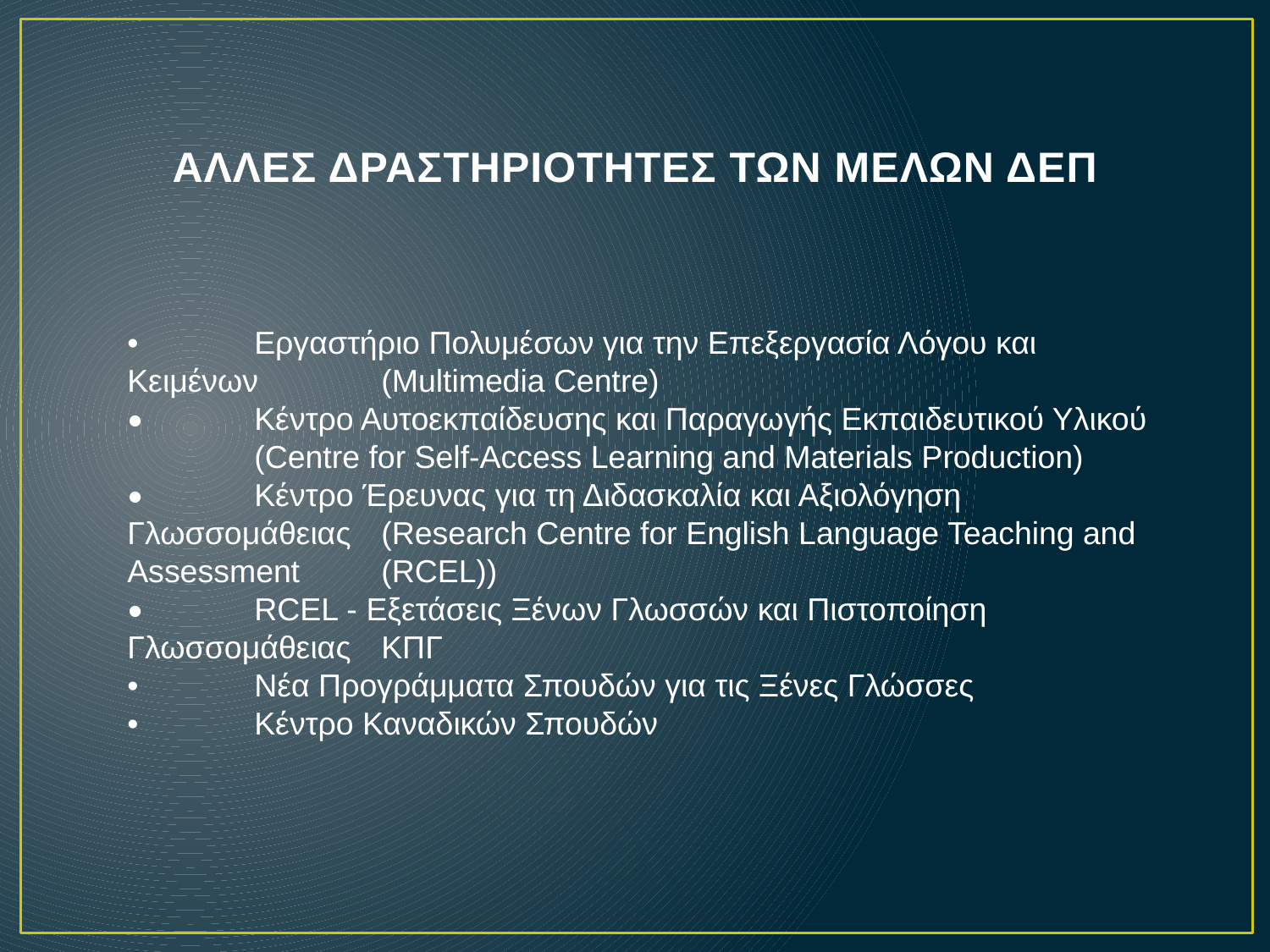

# ΑΛΛΕΣ ΔΡΑΣΤΗΡΙΟΤΗΤΕΣ ΤΩΝ ΜΕΛΩΝ ΔΕΠ
•	Εργαστήριο Πολυμέσων για την Επεξεργασία Λόγου και Κειμένων 	(Multimedia Centre)
•	Κέντρο Αυτοεκπαίδευσης και Παραγωγής Εκπαιδευτικού Υλικού 	(Centre for Self-Access Learning and Materials Production)
•	Κέντρο Έρευνας για τη Διδασκαλία και Αξιολόγηση Γλωσσομάθειας 	(Research Centre for English Language Teaching and Assessment 	(RCEL))
•	RCEL - Εξετάσεις Ξένων Γλωσσών και Πιστοποίηση Γλωσσομάθειας 	ΚΠΓ
•	Νέα Προγράμματα Σπουδών για τις Ξένες Γλώσσες
•	Κέντρο Καναδικών Σπουδών